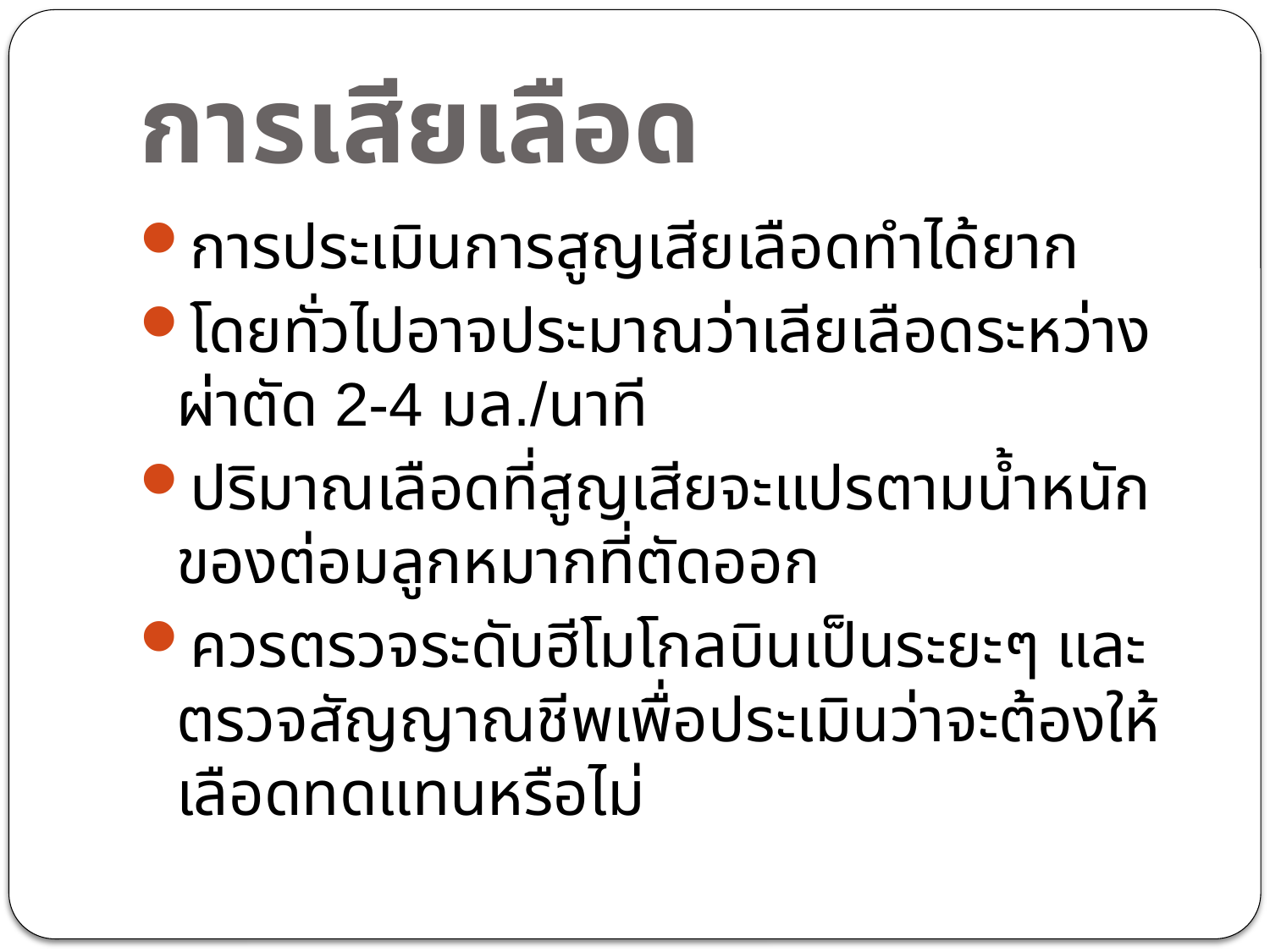

# การเสียเลือด
การประเมินการสูญเสียเลือดทำได้ยาก
โดยทั่วไปอาจประมาณว่าเลียเลือดระหว่างผ่าตัด 2-4 มล./นาที
ปริมาณเลือดที่สูญเสียจะแปรตามน้ำหนักของต่อมลูกหมากที่ตัดออก
ควรตรวจระดับฮีโมโกลบินเป็นระยะๆ และตรวจสัญญาณชีพเพื่อประเมินว่าจะต้องให้เลือดทดแทนหรือไม่